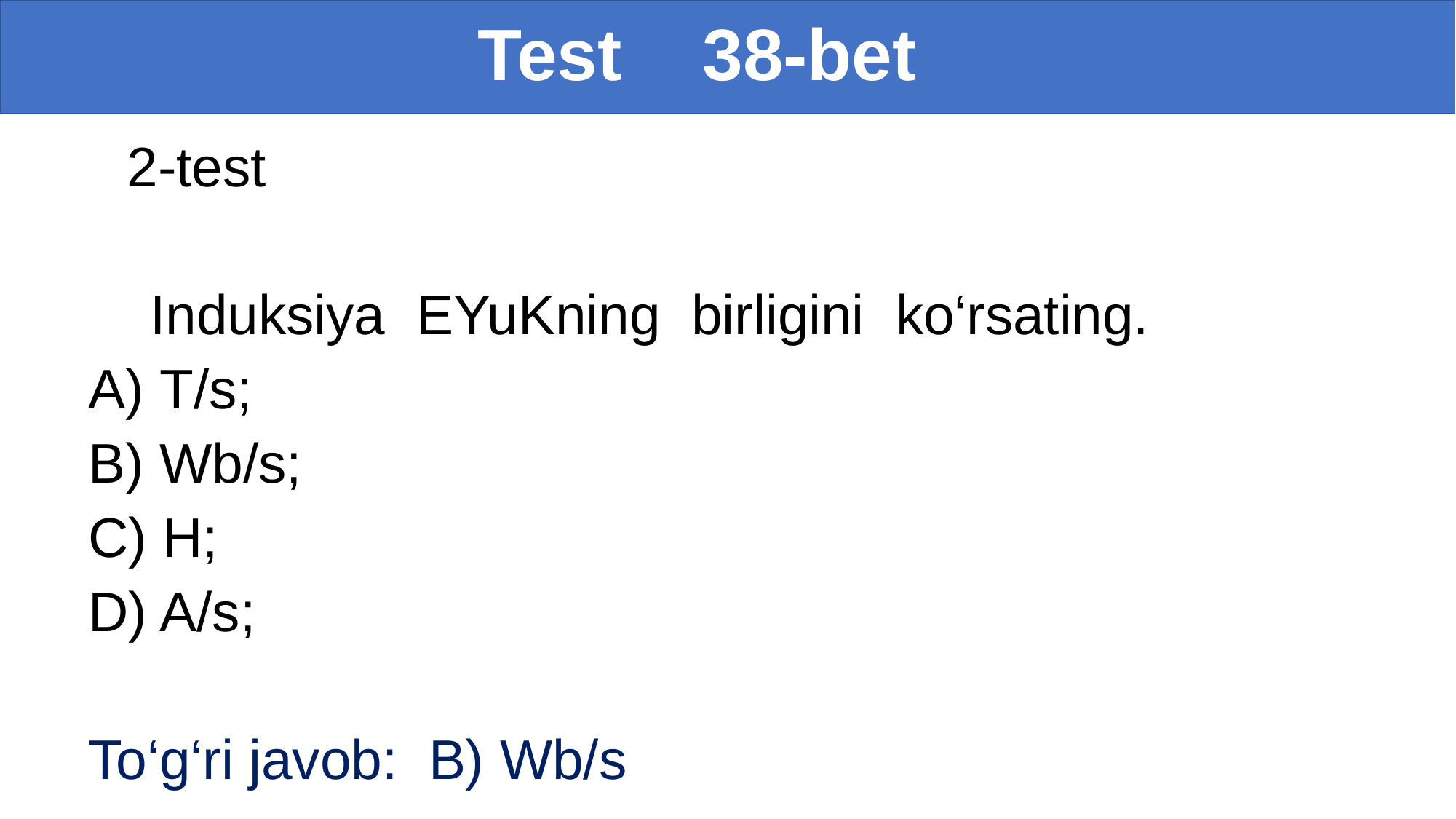

# Test    38-bet
	2-test

        Induksiya  EYuKning  birligini  ko‘rsating.
    А) T/s;
    B) Wb/s;
    C) H;
    D) A/s;

    To‘g‘ri javob:  B) Wb/s